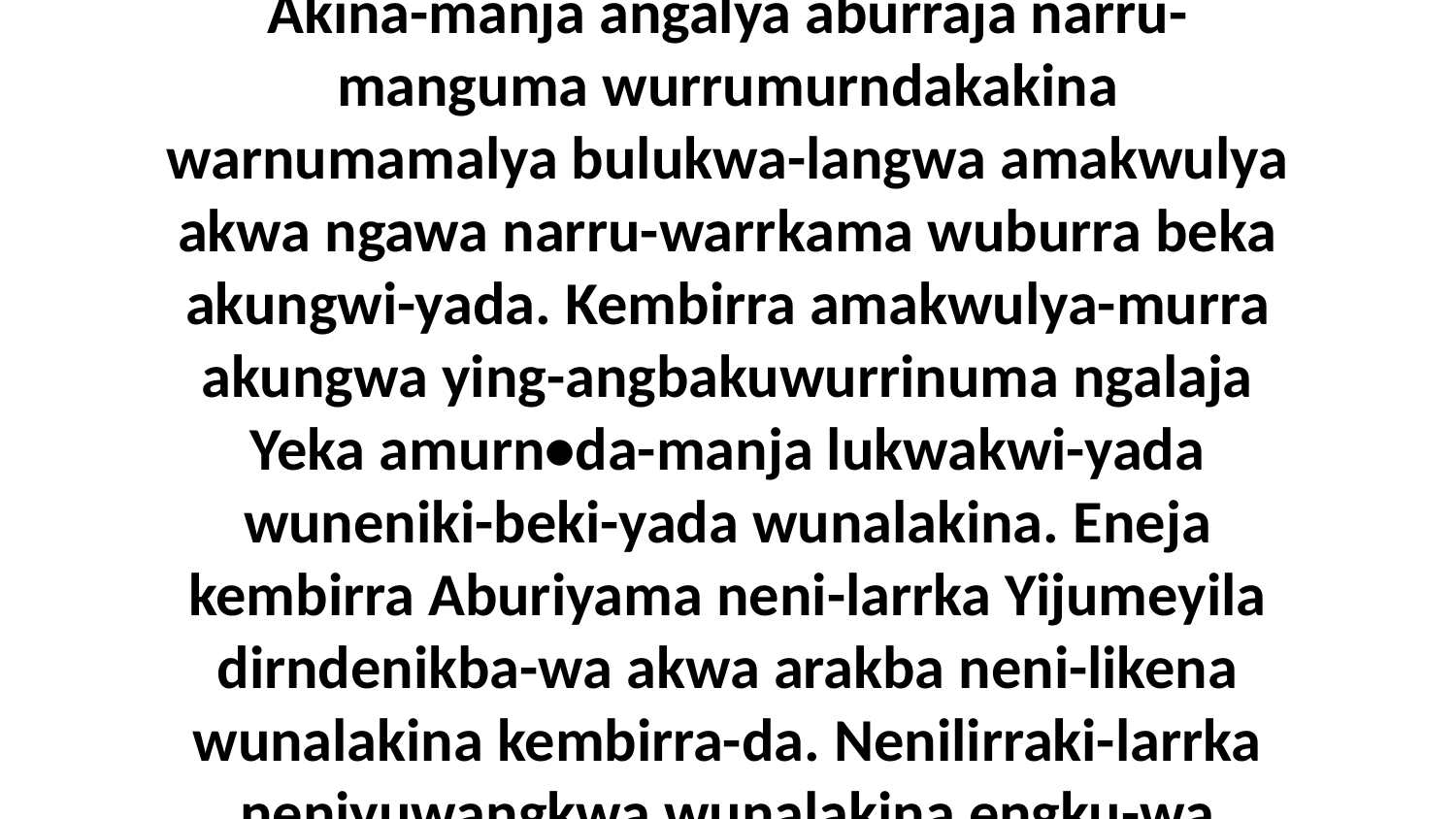

14 Kembirra mingka-manja meninguwurdarriya-wiya mamawura eneja nakina Aburiyama nu-mirajanga akwa nanga-kwa aninga Yeka akwa akungwa. Akina-manja angalya aburraja narru-manguma wurrumurndakakina warnumamalya bulukwa-langwa amakwulya akwa ngawa narru-warrkama wuburra beka akungwi-yada. Kembirra amakwulya-murra akungwa ying-angbakuwurrinuma ngalaja Yeka amurn•da-manja lukwakwi-yada wuneniki-beki-yada wunalakina. Eneja kembirra Aburiyama neni-larrka Yijumeyila dirndenikba-wa akwa arakba neni-likena wunalakina kembirra-da. Nenilirraki-larrka neniyuwangkwa wunalakina engku-wa akina-langwa angalya-da.Nen-alilikenu...wa. Alarrkingburingka-manja angalya emikirra Biyajiba. Biya yakwujina ngawa wunalakina nenu-marrawarnumurra arakba.